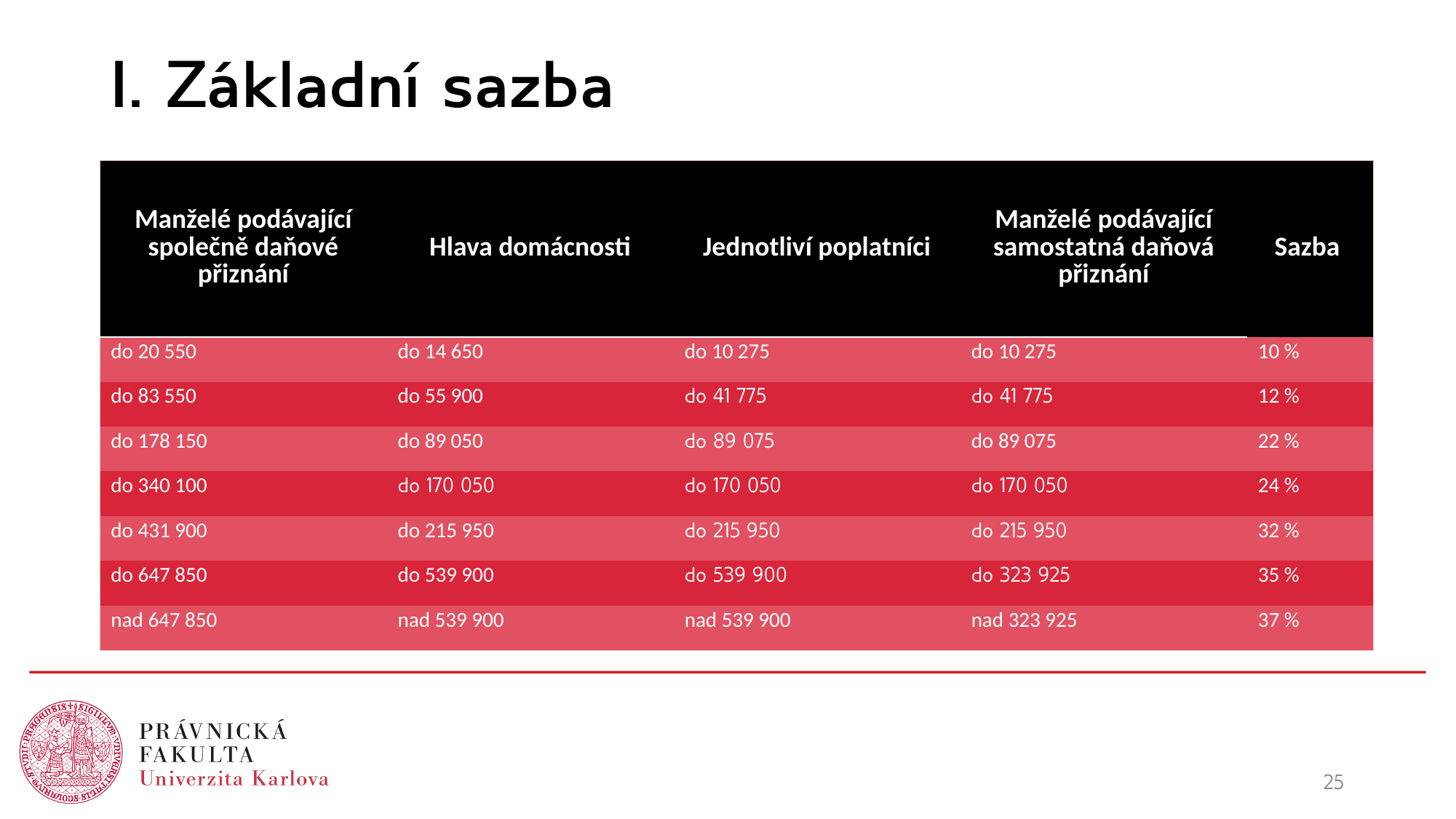

# I. Základní sazba
| Manželé podávající společně daňové přiznání | Hlava domácnosti | Jednotliví poplatníci | Manželé podávající samostatná daňová přiznání | Sazba |
| --- | --- | --- | --- | --- |
| do 20 550 | do 14 650 | do 10 275 | do 10 275 | 10 % |
| do 83 550 | do 55 900 | do 41 775 | do 41 775 | 12 % |
| do 178 150 | do 89 050 | do 89 075 | do 89 075 | 22 % |
| do 340 100 | do 170 050 | do 170 050 | do 170 050 | 24 % |
| do 431 900 | do 215 950 | do 215 950 | do 215 950 | 32 % |
| do 647 850 | do 539 900 | do 539 900 | do 323 925 | 35 % |
| nad 647 850 | nad 539 900 | nad 539 900 | nad 323 925 | 37 % |
25